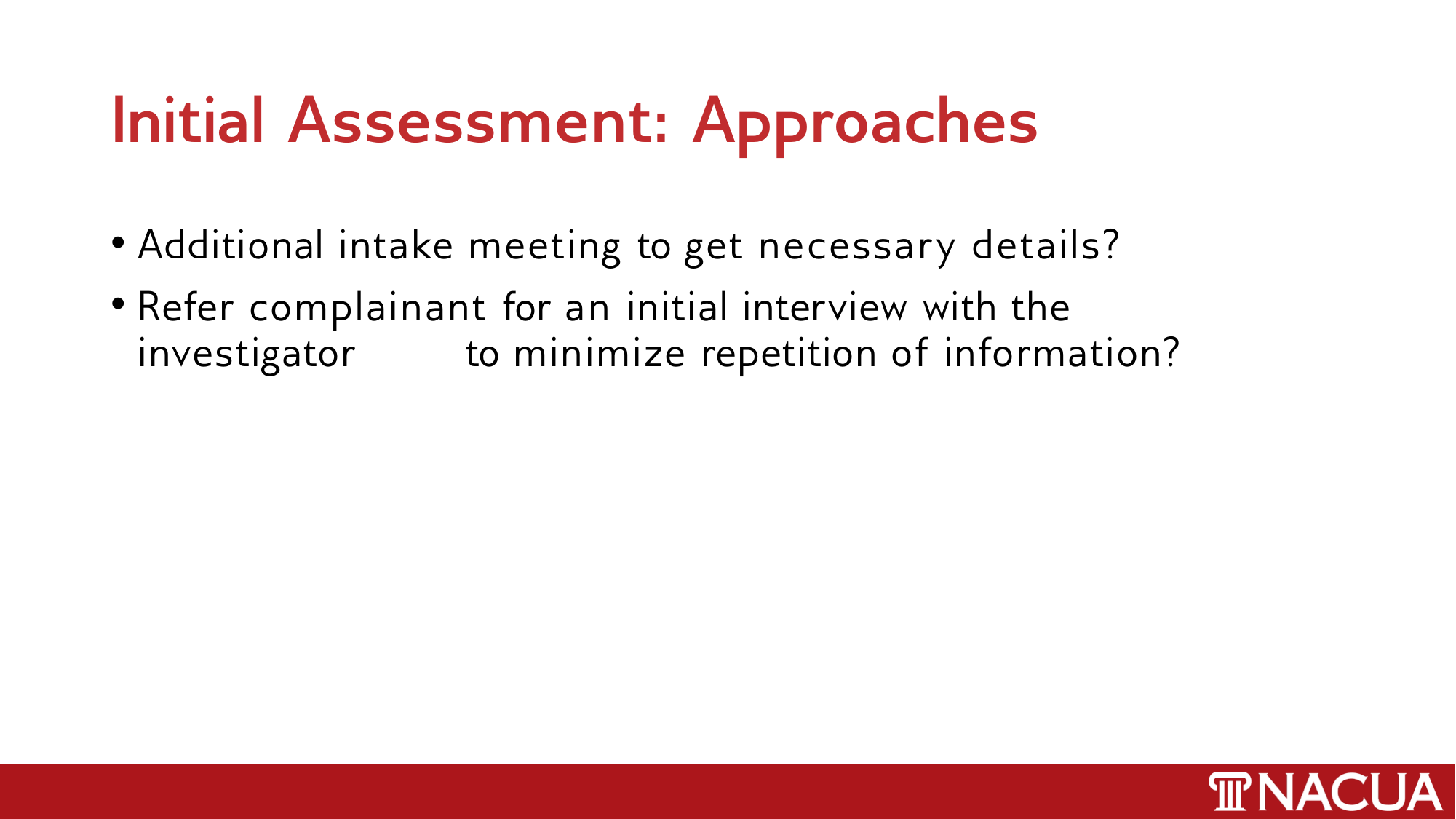

# Initial Assessment: Approaches
Additional intake meeting to get necessary details?
Refer complainant for an initial interview with the investigator 	to minimize repetition of information?